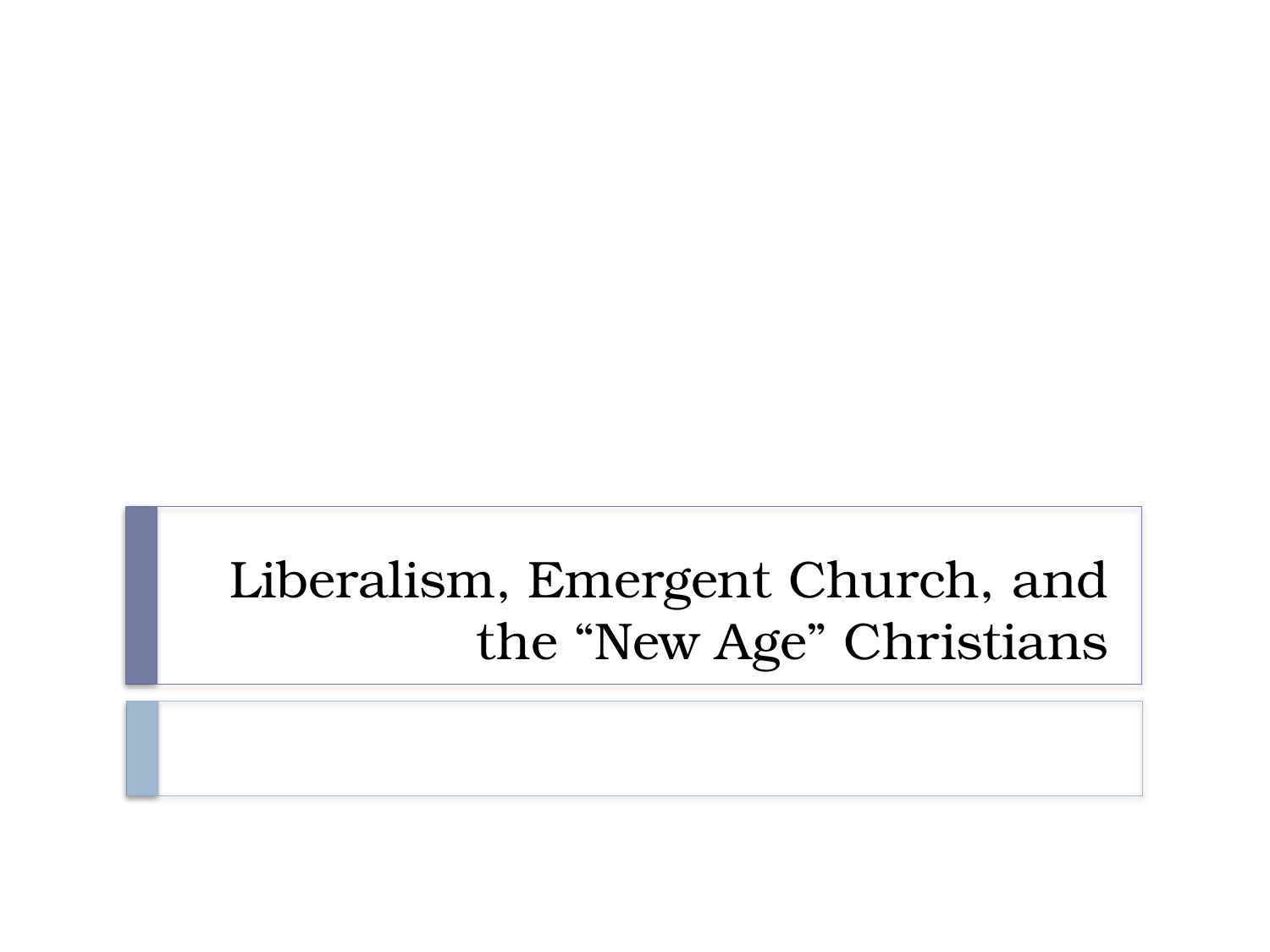

# Liberalism, Emergent Church, and the “New Age” Christians